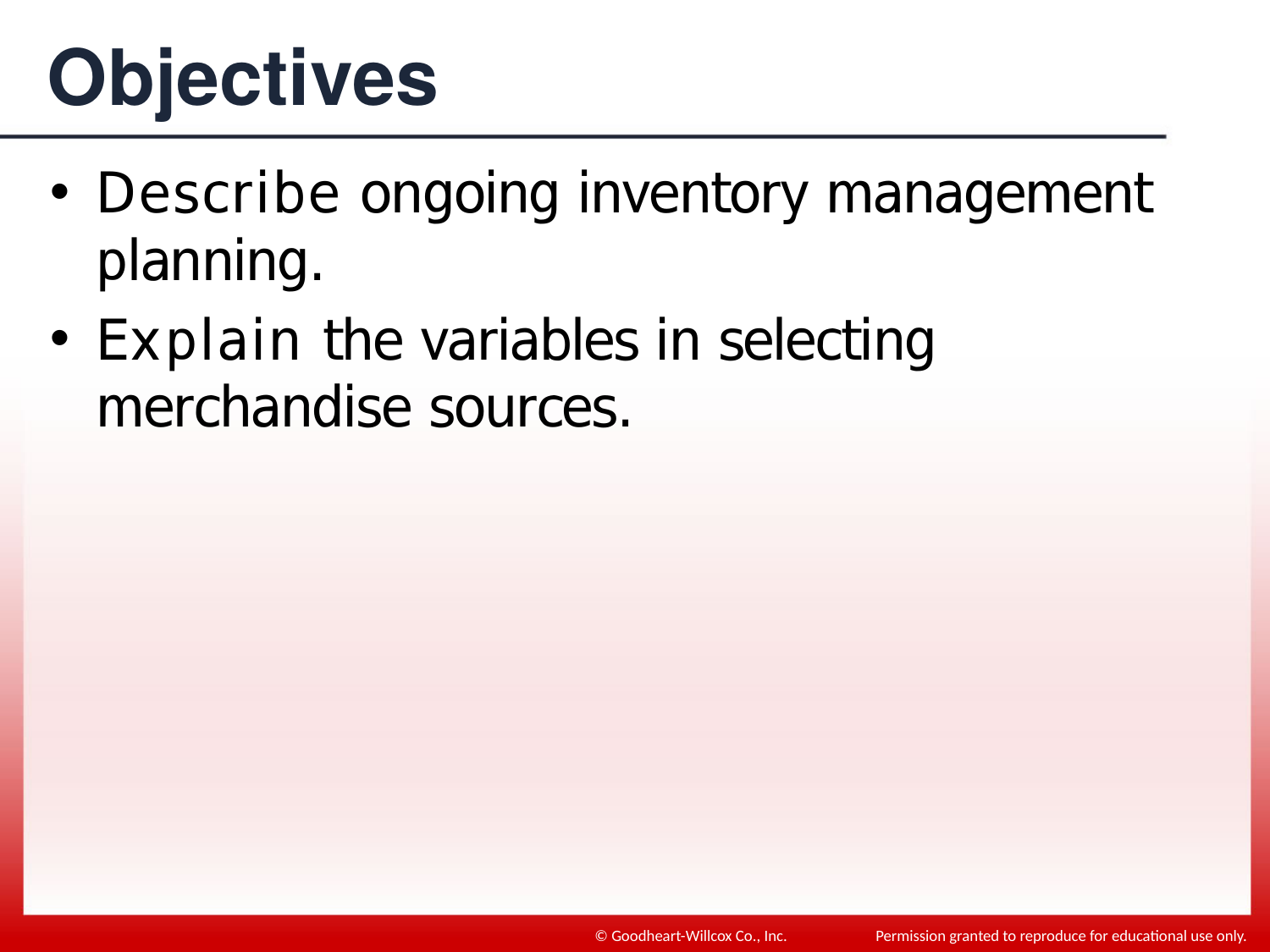

# Objectives
Describe ongoing inventory management planning.
Explain the variables in selecting merchandise sources.